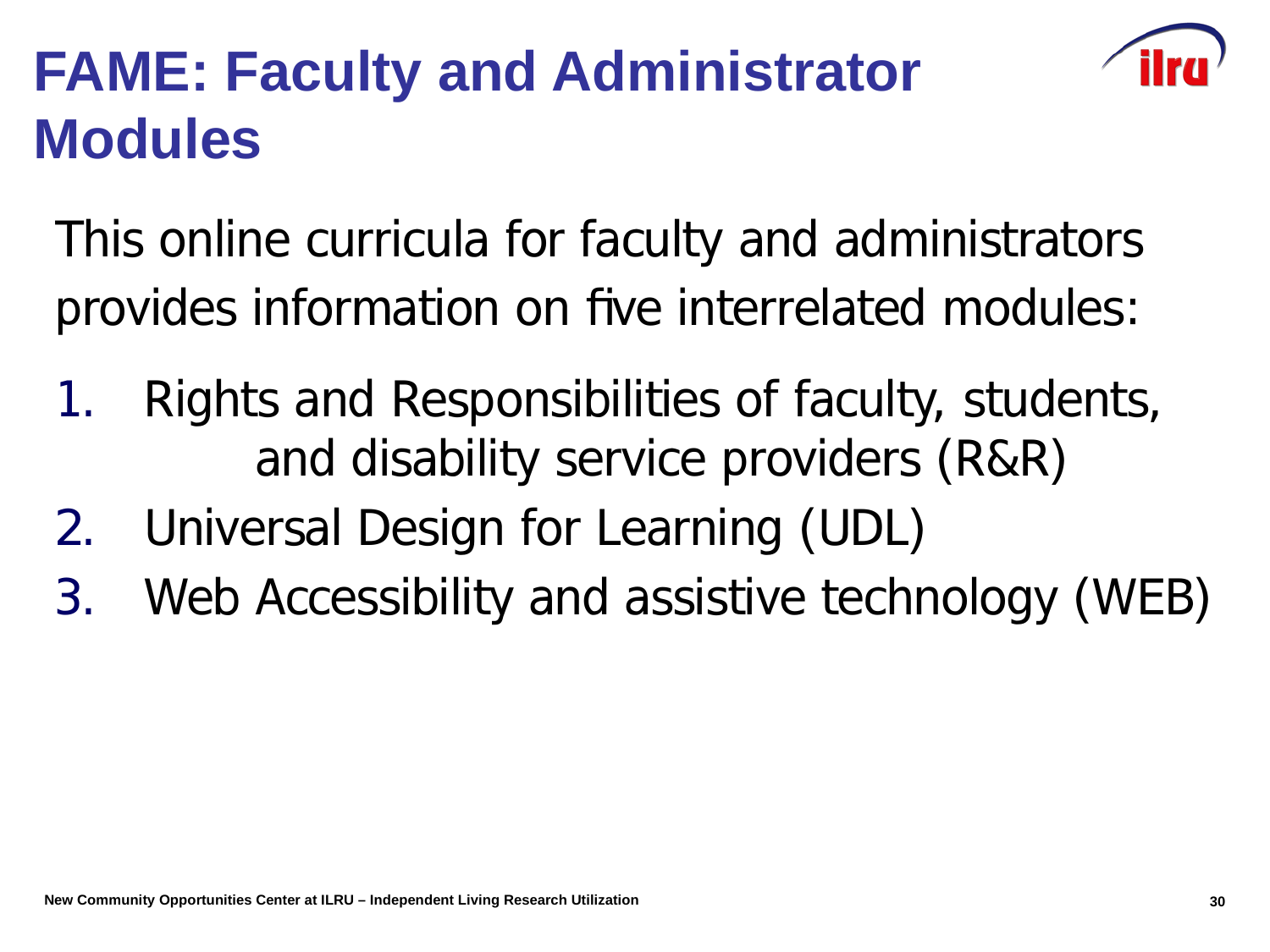

# FAME: Faculty and Administrator Modules
This online curricula for faculty and administrators
provides information on five interrelated modules:

 Rights and Responsibilities of faculty, students, 	and disability service providers (R&R)
 Universal Design for Learning (UDL)
 Web Accessibility and assistive technology (WEB)
30